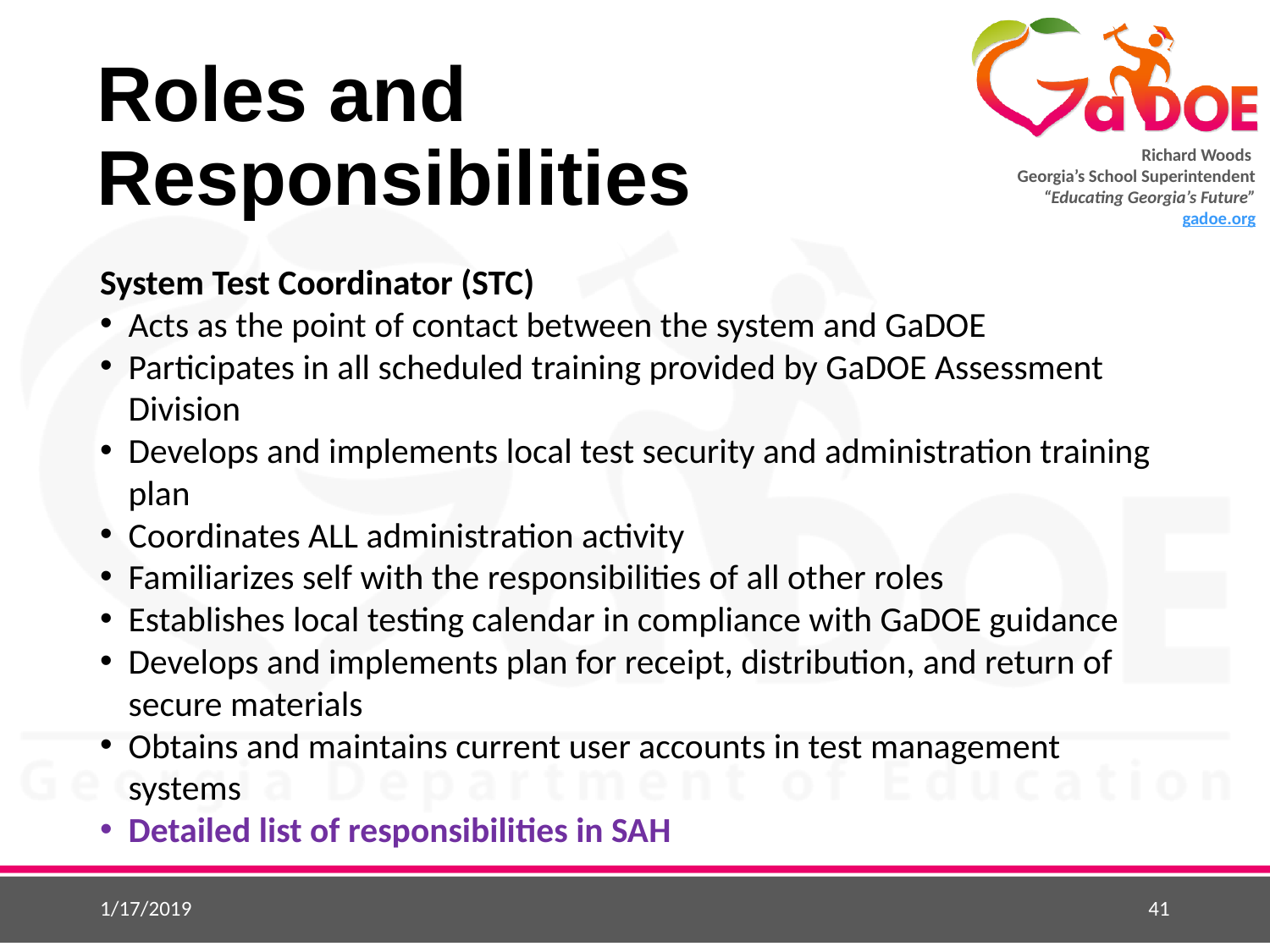

# Roles and Responsibilities
System Test Coordinator (STC)
Acts as the point of contact between the system and GaDOE
Participates in all scheduled training provided by GaDOE Assessment Division
Develops and implements local test security and administration training plan
Coordinates ALL administration activity
Familiarizes self with the responsibilities of all other roles
Establishes local testing calendar in compliance with GaDOE guidance
Develops and implements plan for receipt, distribution, and return of secure materials
Obtains and maintains current user accounts in test management systems
Detailed list of responsibilities in SAH
1/17/2019
41